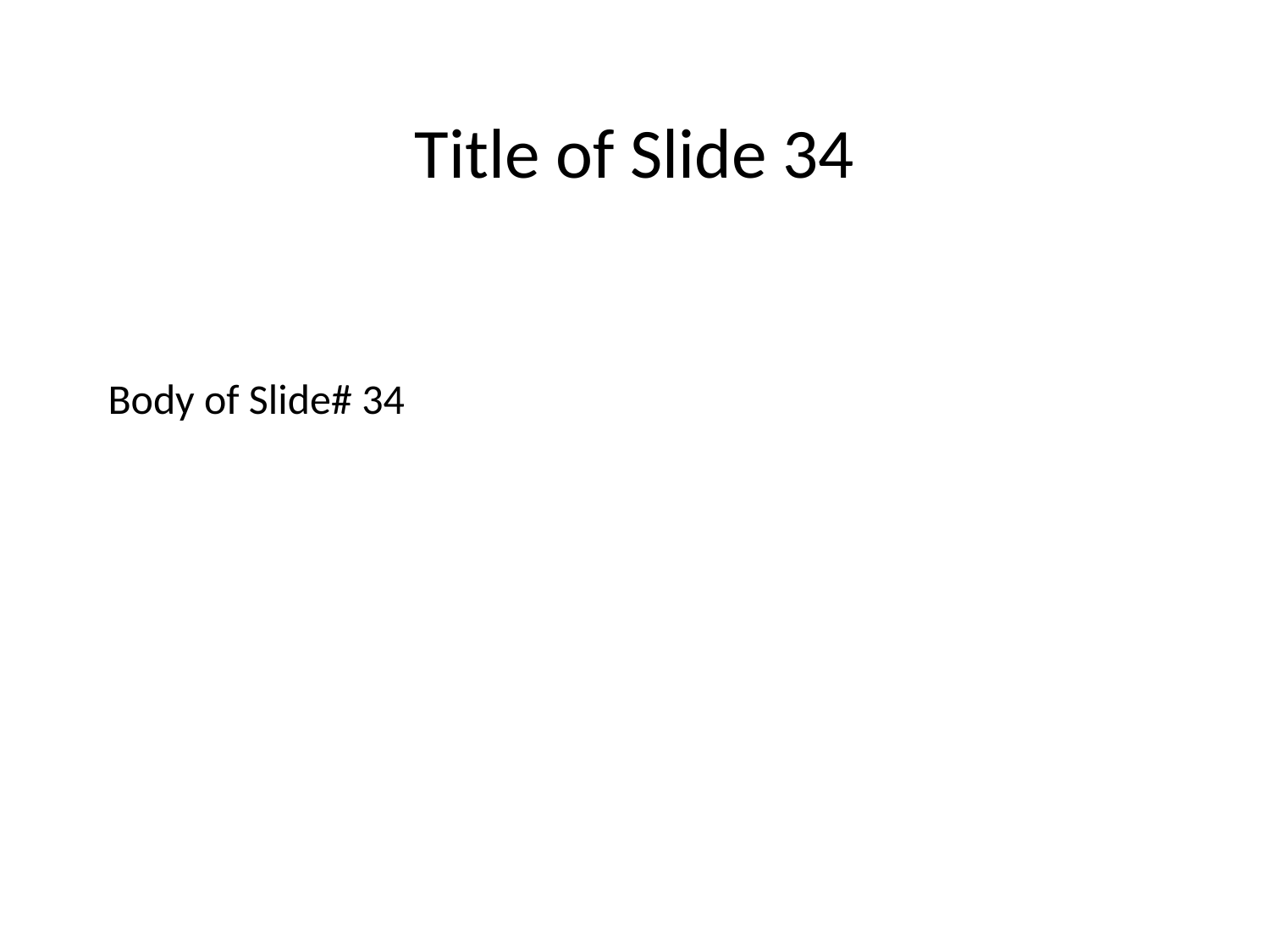

Title of Slide 34
# Body of Slide# 34